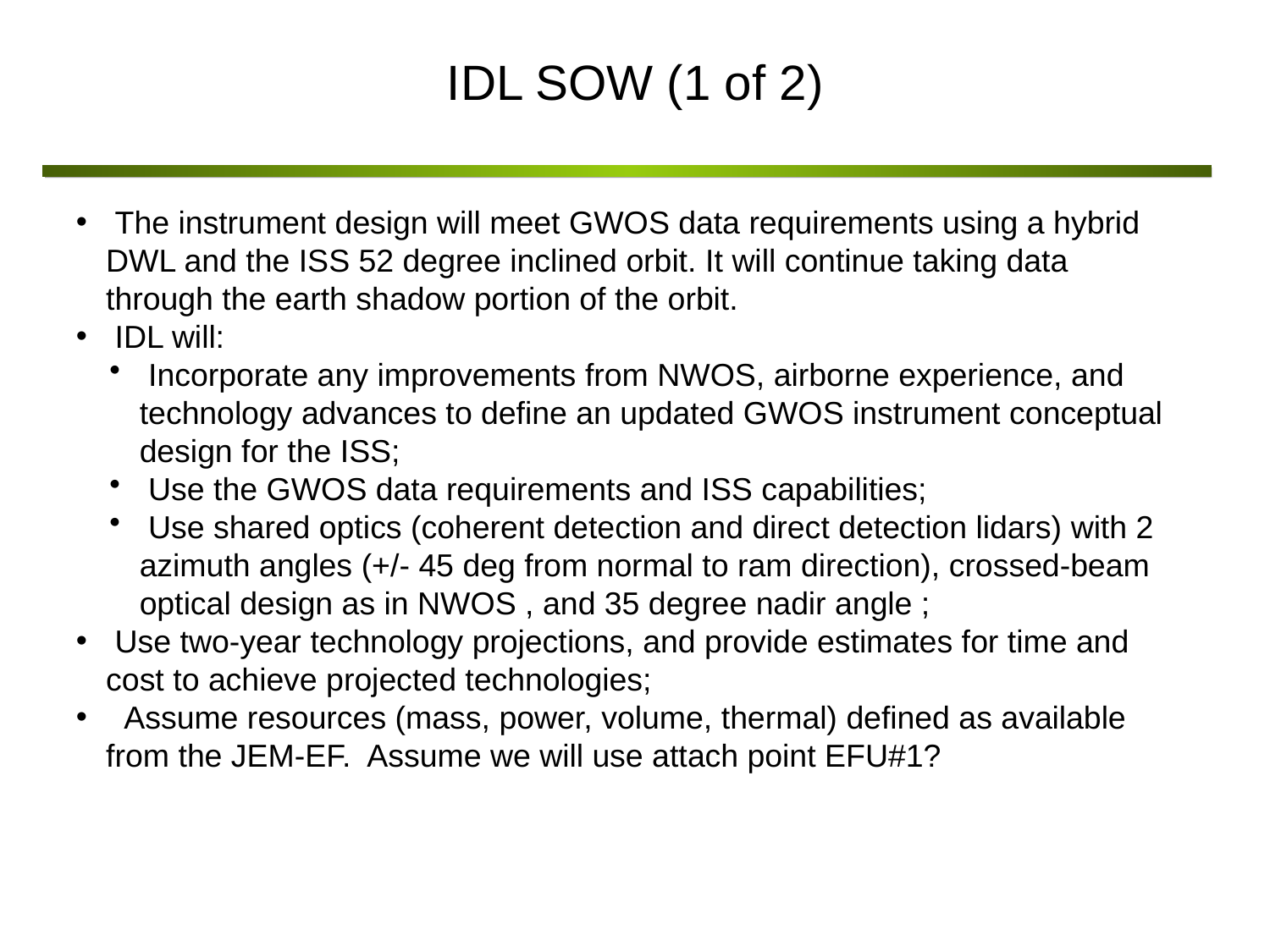

# IDL SOW (1 of 2)
 The instrument design will meet GWOS data requirements using a hybrid DWL and the ISS 52 degree inclined orbit. It will continue taking data through the earth shadow portion of the orbit.
 IDL will:
 Incorporate any improvements from NWOS, airborne experience, and technology advances to define an updated GWOS instrument conceptual design for the ISS;
 Use the GWOS data requirements and ISS capabilities;
 Use shared optics (coherent detection and direct detection lidars) with 2 azimuth angles (+/- 45 deg from normal to ram direction), crossed-beam optical design as in NWOS , and 35 degree nadir angle ;
 Use two-year technology projections, and provide estimates for time and cost to achieve projected technologies;
  Assume resources (mass, power, volume, thermal) defined as available from the JEM-EF.  Assume we will use attach point EFU#1?